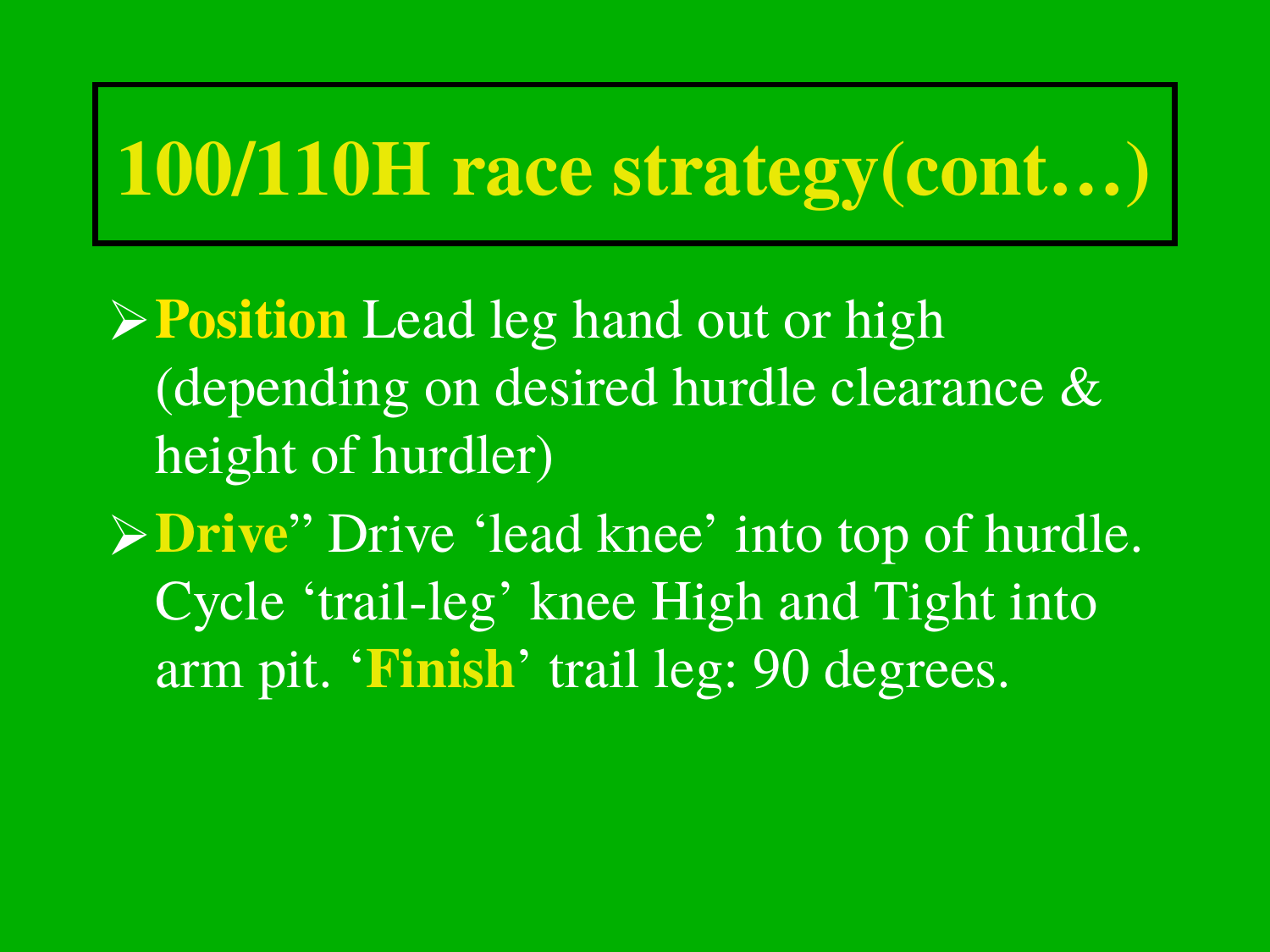

# 100/110H race strategy(cont…)
Position Lead leg hand out or high (depending on desired hurdle clearance & height of hurdler)
Drive” Drive ‘lead knee’ into top of hurdle. Cycle ‘trail-leg’ knee High and Tight into arm pit. ‘Finish’ trail leg: 90 degrees.